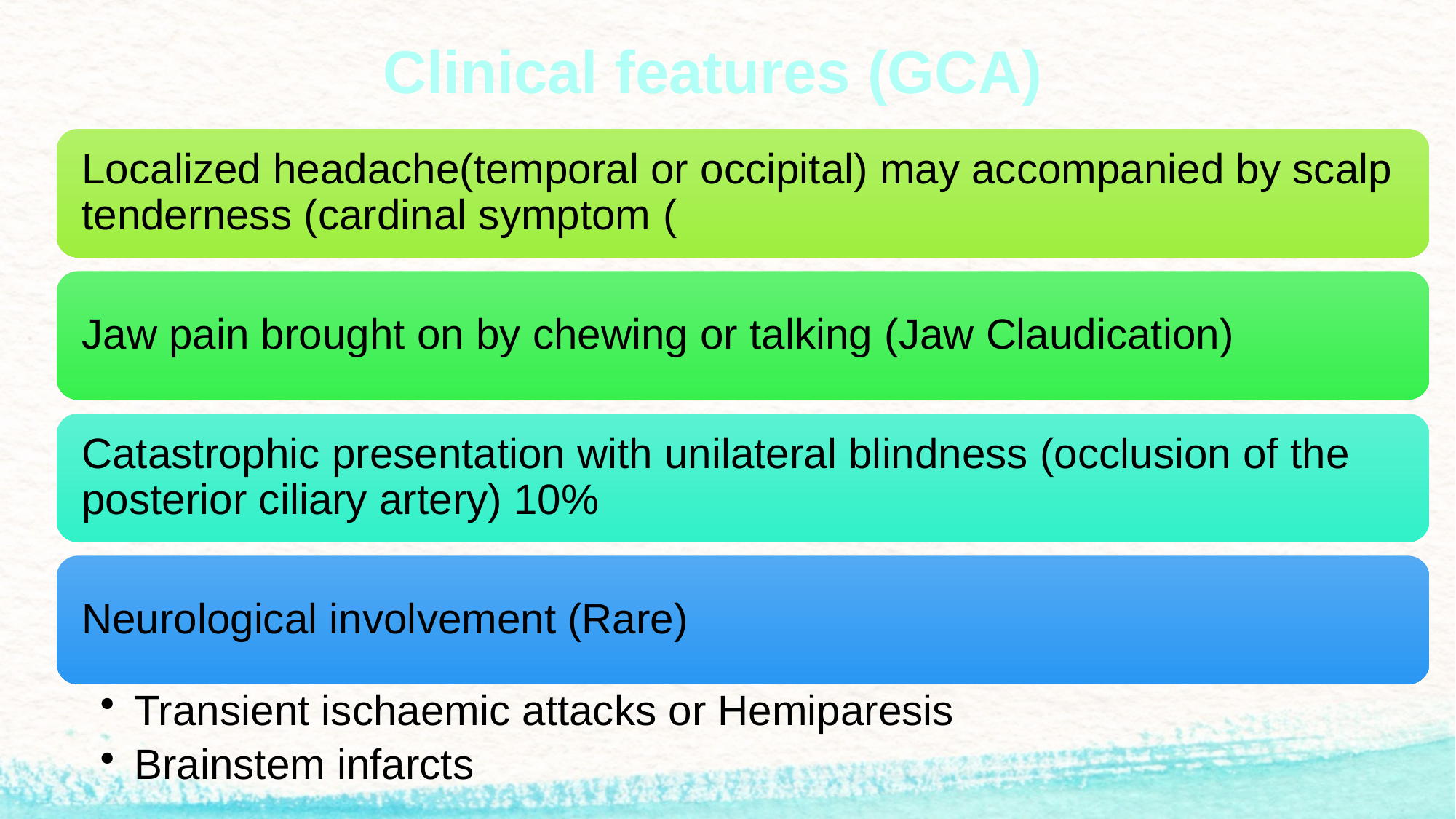

# Clinical features (GCA)
Localized headache(temporal or occipital) may accompanied by scalp tenderness (cardinal symptom (
Jaw pain brought on by chewing or talking (Jaw Claudication)
Catastrophic presentation with unilateral blindness (occlusion of the posterior ciliary artery) 10%
Neurological involvement (Rare)
Transient ischaemic attacks or Hemiparesis
Brainstem infarcts